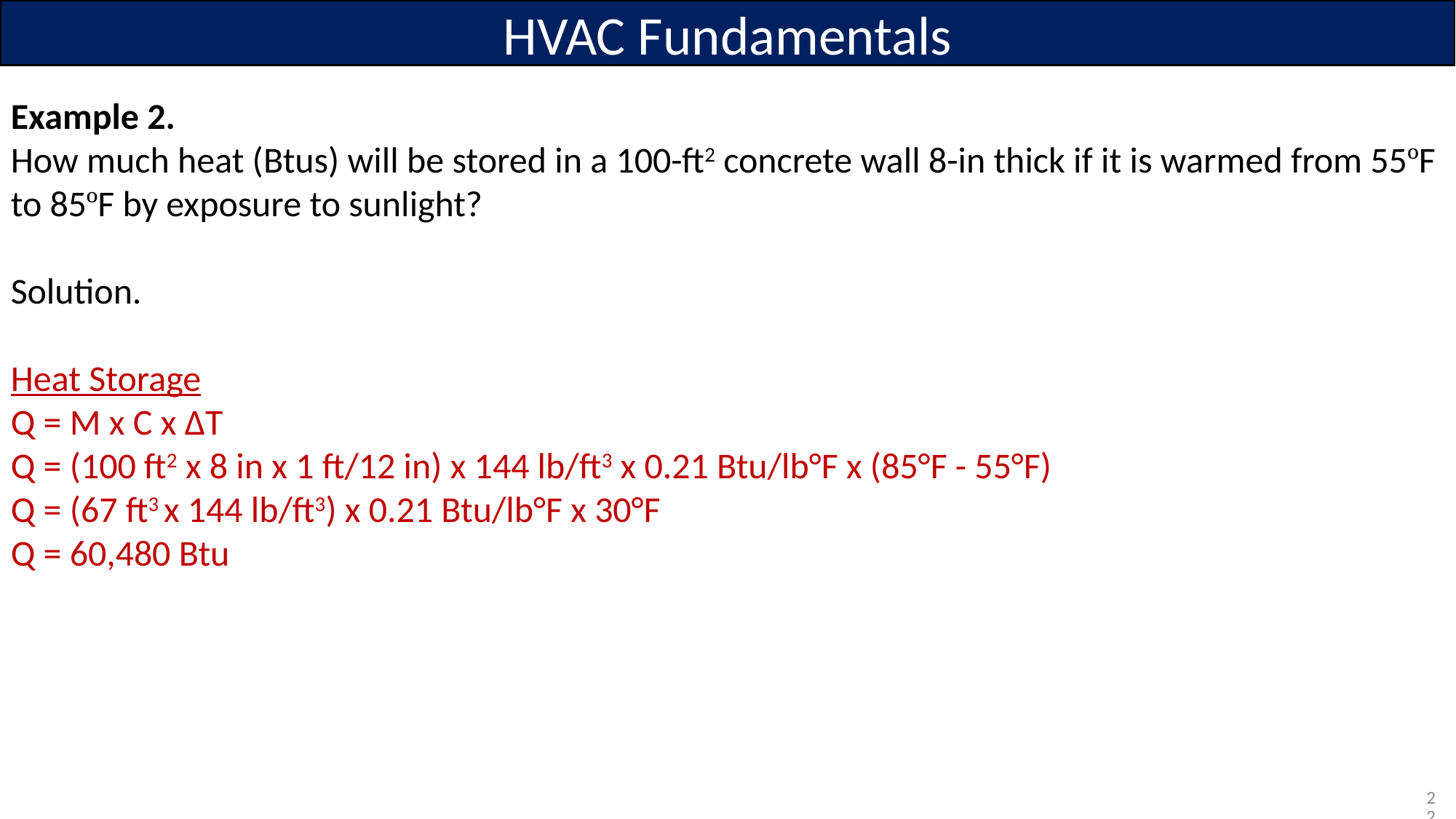

HVAC Fundamentals
Example 2.
How much heat (Btus) will be stored in a 100-ft2 concrete wall 8-in thick if it is warmed from 55ºF to 85ºF by exposure to sunlight?

Solution.

Heat Storage
Q = M x C x ∆T
Q = (100 ft2 x 8 in x 1 ft/12 in) x 144 lb/ft3 x 0.21 Btu/lb°F x (85°F - 55°F)
Q = (67 ft3 x 144 lb/ft3) x 0.21 Btu/lb°F x 30°F
Q = 60,480 Btu
22